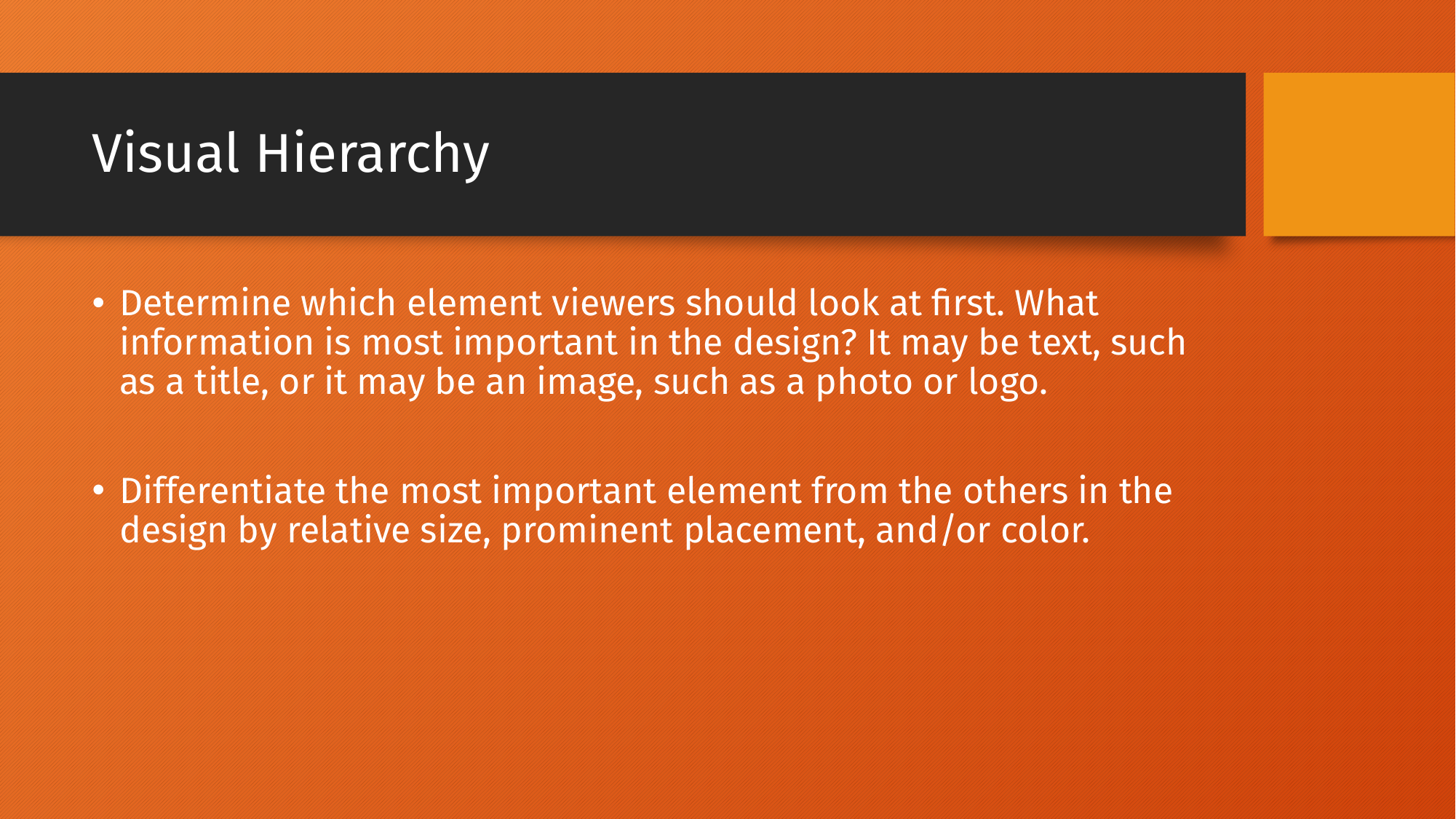

# Visual Hierarchy
Determine which element viewers should look at first. What information is most important in the design? It may be text, such as a title, or it may be an image, such as a photo or logo.

Differentiate the most important element from the others in the design by relative size, prominent placement, and/or color.